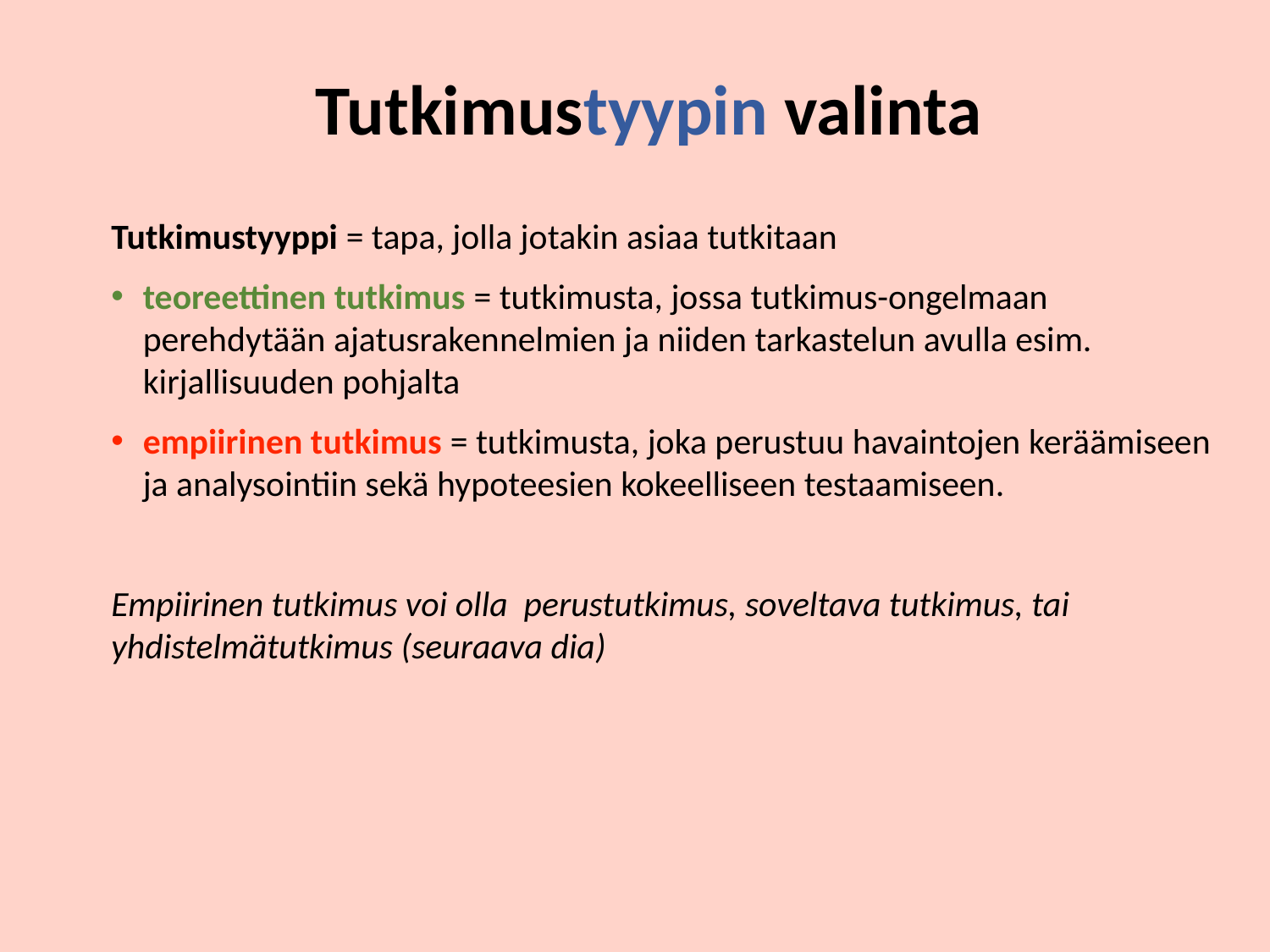

# Tutkimustyypin valinta
Tutkimustyyppi = tapa, jolla jotakin asiaa tutkitaan
teoreettinen tutkimus = tutkimusta, jossa tutkimus-ongelmaan perehdytään ajatusrakennelmien ja niiden tarkastelun avulla esim. kirjallisuuden pohjalta
empiirinen tutkimus = tutkimusta, joka perustuu havaintojen keräämiseen ja analysointiin sekä hypoteesien kokeelliseen testaamiseen.

Empiirinen tutkimus voi olla  perustutkimus, soveltava tutkimus, tai yhdistelmätutkimus (seuraava dia)